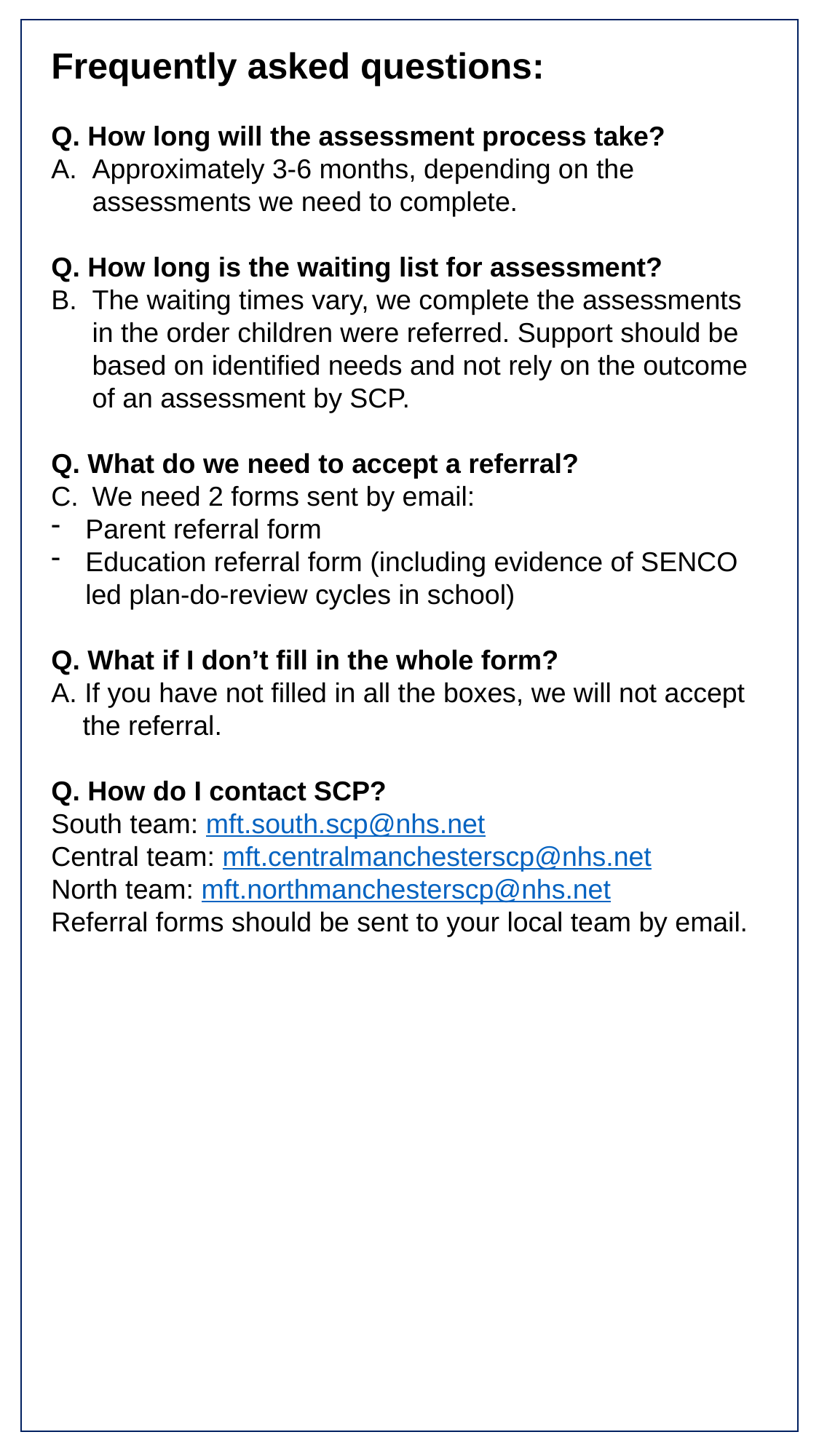

Frequently asked questions:

Q. How long will the assessment process take?
Approximately 3-6 months, depending on the assessments we need to complete.

Q. How long is the waiting list for assessment?
The waiting times vary, we complete the assessments in the order children were referred. Support should be based on identified needs and not rely on the outcome of an assessment by SCP.

Q. What do we need to accept a referral?
We need 2 forms sent by email:
Parent referral form
Education referral form (including evidence of SENCO led plan-do-review cycles in school)

Q. What if I don’t fill in the whole form?
A. If you have not filled in all the boxes, we will not accept the referral.

Q. How do I contact SCP?
South team: mft.south.scp@nhs.net
Central team: mft.centralmanchesterscp@nhs.net
North team: mft.northmanchesterscp@nhs.net
Referral forms should be sent to your local team by email.